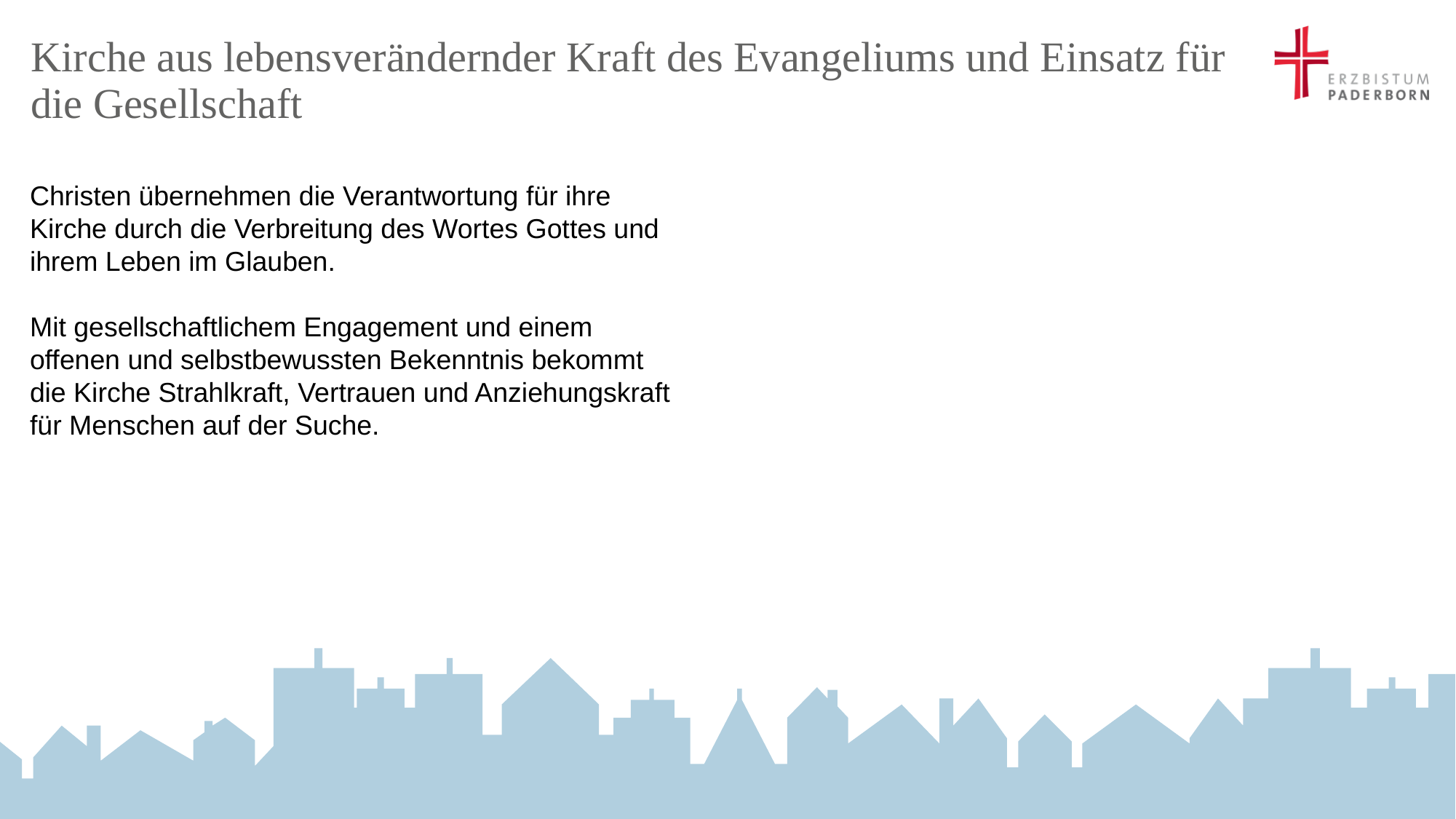

# Kirche aus lebensverändernder Kraft des Evangeliums und Einsatz für die Gesellschaft
Christen übernehmen die Verantwortung für ihre Kirche durch die Verbreitung des Wortes Gottes und ihrem Leben im Glauben.

Mit gesellschaftlichem Engagement und einem offenen und selbstbewussten Bekenntnis bekommt die Kirche Strahlkraft, Vertrauen und Anziehungskraft für Menschen auf der Suche.